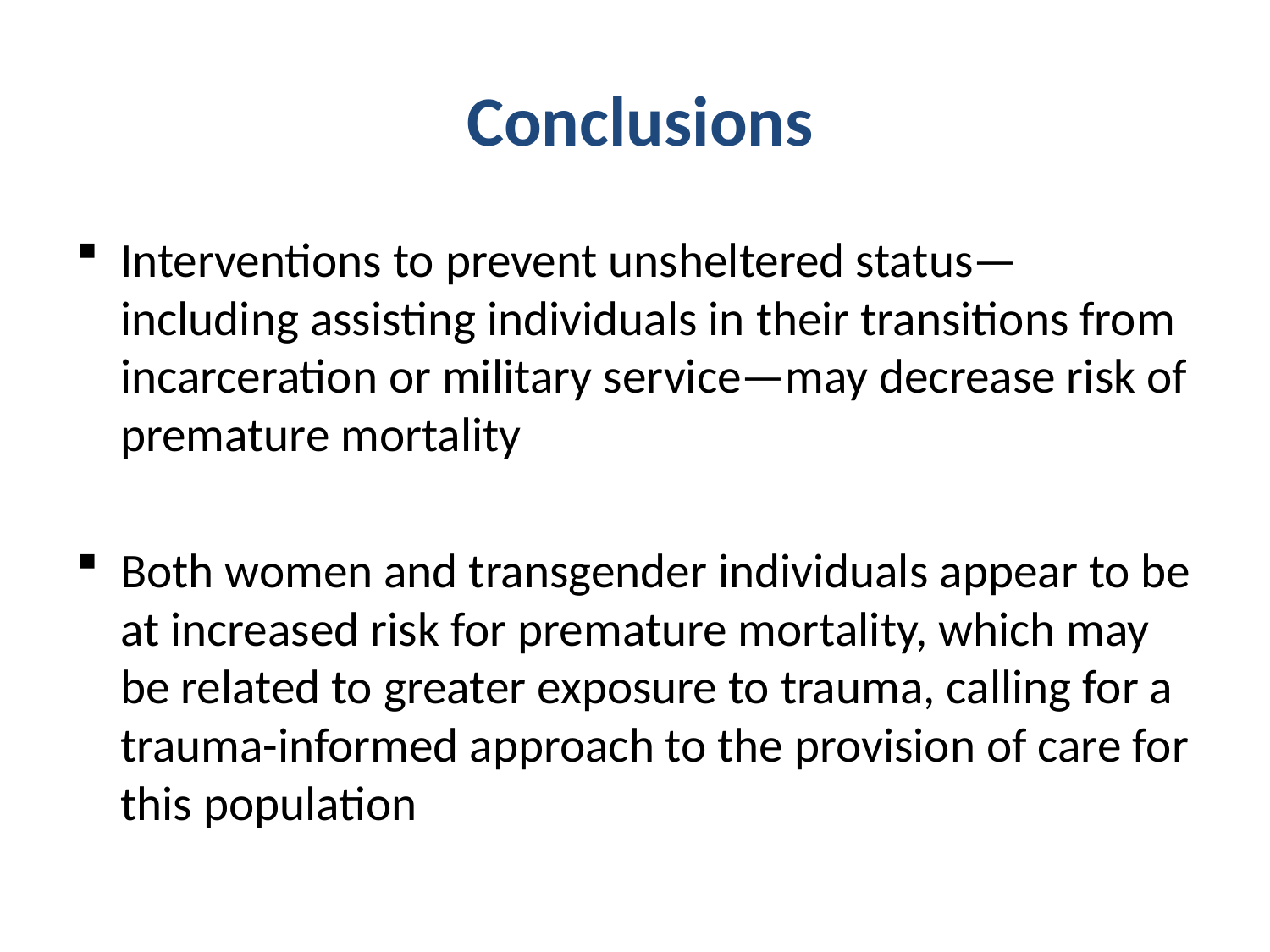

# Conclusions
Interventions to prevent unsheltered status—including assisting individuals in their transitions from incarceration or military service—may decrease risk of premature mortality

Both women and transgender individuals appear to be at increased risk for premature mortality, which may be related to greater exposure to trauma, calling for a trauma-informed approach to the provision of care for this population